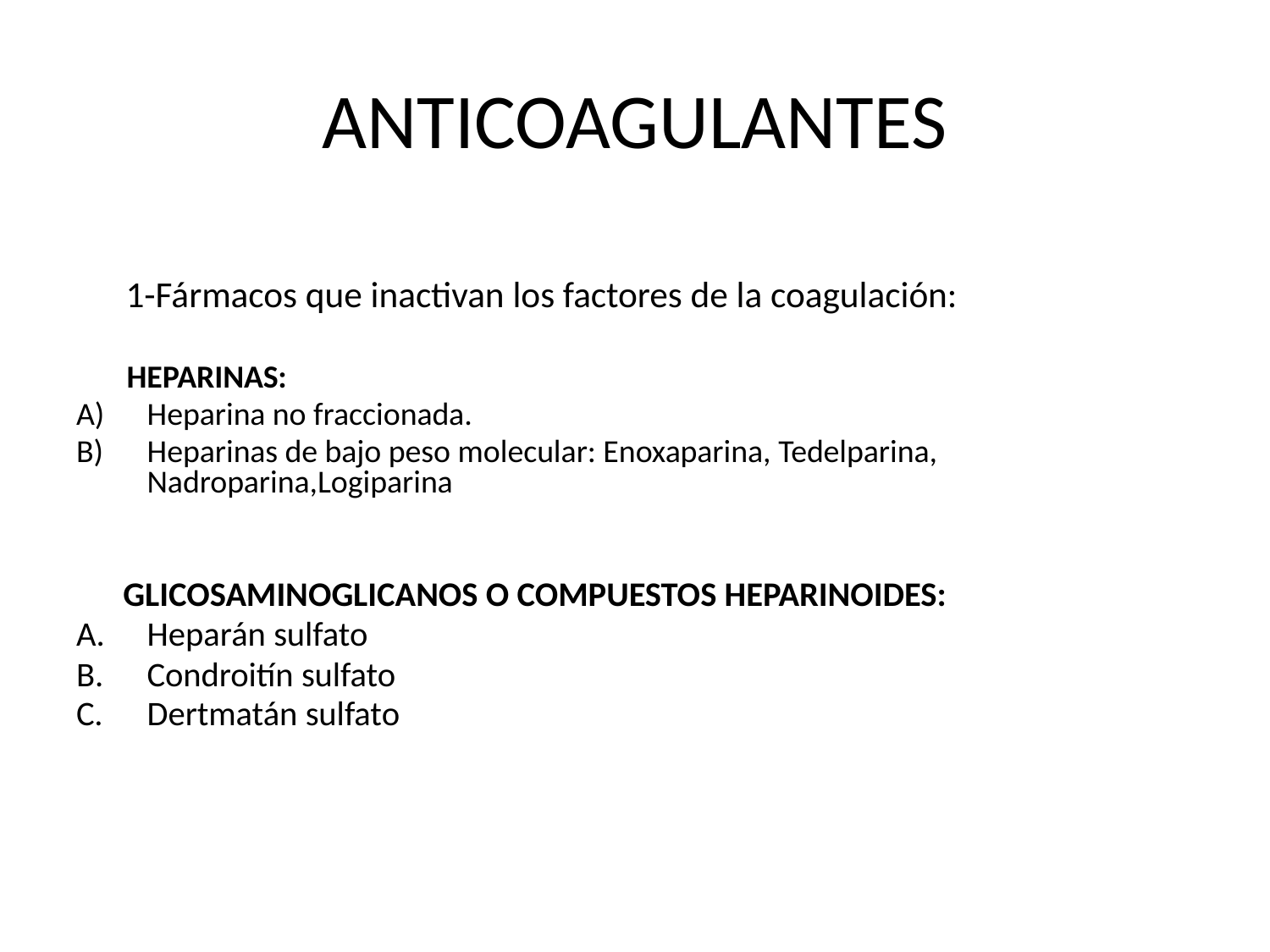

# ANTICOAGULANTES

      1-Fármacos que inactivan los factores de la coagulación:

       HEPARINAS:
Heparina no fraccionada.
Heparinas de bajo peso molecular: Enoxaparina, Tedelparina, Nadroparina,Logiparina

      GLICOSAMINOGLICANOS O COMPUESTOS HEPARINOIDES:
Heparán sulfato
Condroitín sulfato
Dertmatán sulfato